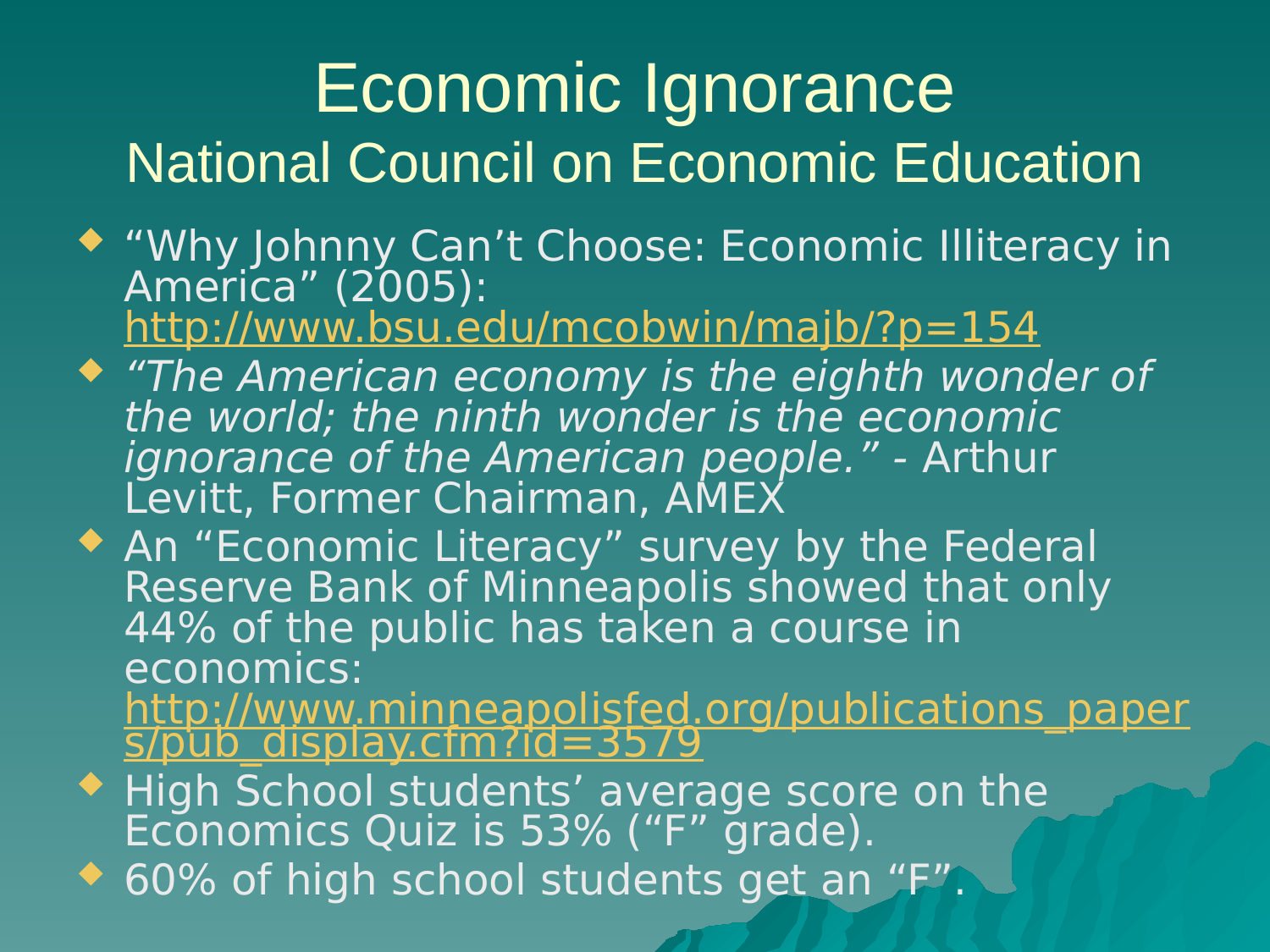

# Economic Ignorance National Council on Economic Education
“Why Johnny Can’t Choose: Economic Illiteracy in America” (2005):  http://www.bsu.edu/mcobwin/majb/?p=154
“The American economy is the eighth wonder of the world; the ninth wonder is the economic ignorance of the American people.” - Arthur Levitt, Former Chairman, AMEX
An “Economic Literacy” survey by the Federal Reserve Bank of Minneapolis showed that only 44% of the public has taken a course in economics: http://www.minneapolisfed.org/publications_papers/pub_display.cfm?id=3579
High School students’ average score on the Economics Quiz is 53% (“F” grade).
60% of high school students get an “F”.